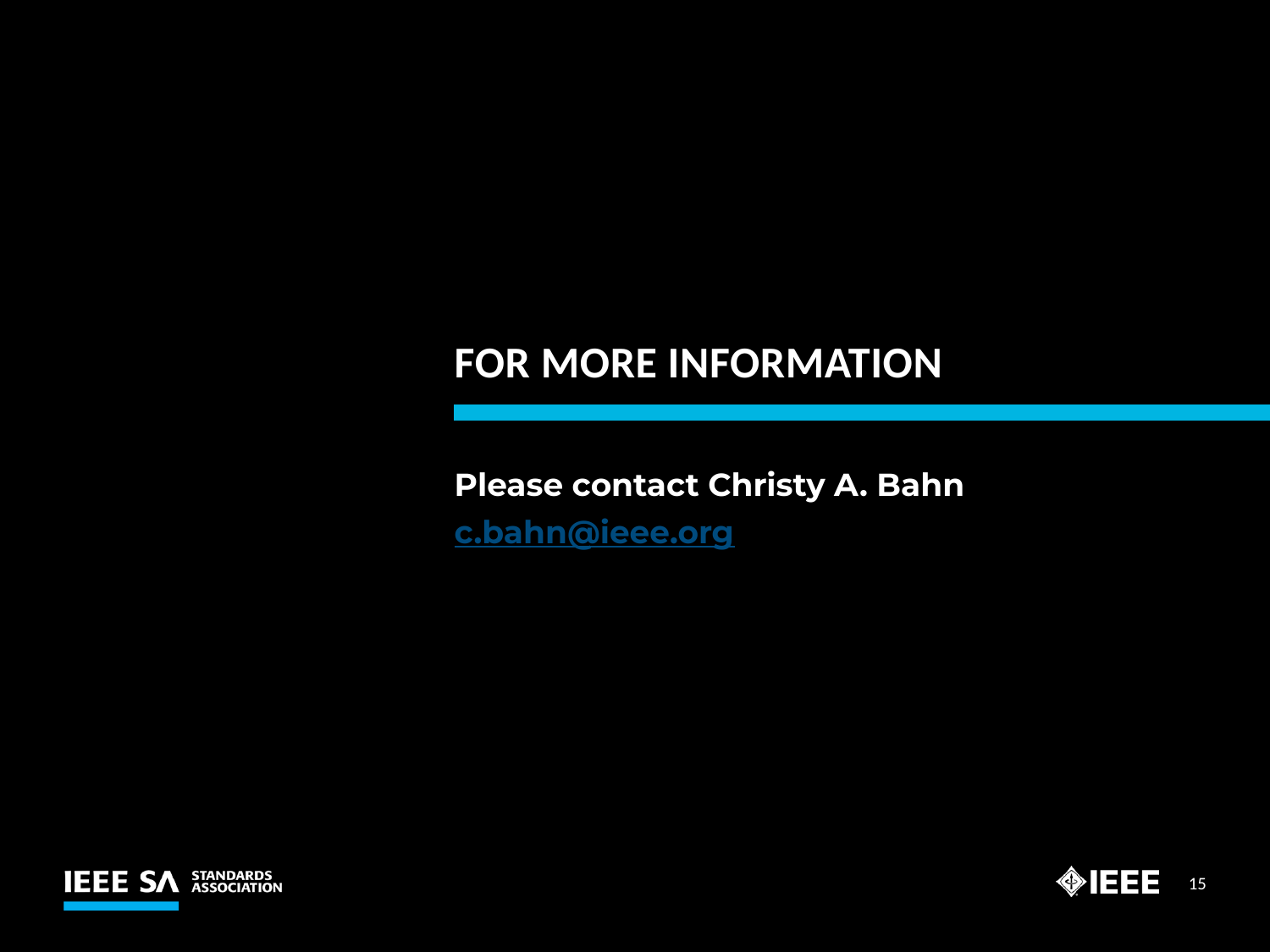

# For More information
Please contact Christy A. Bahn
c.bahn@ieee.org

15